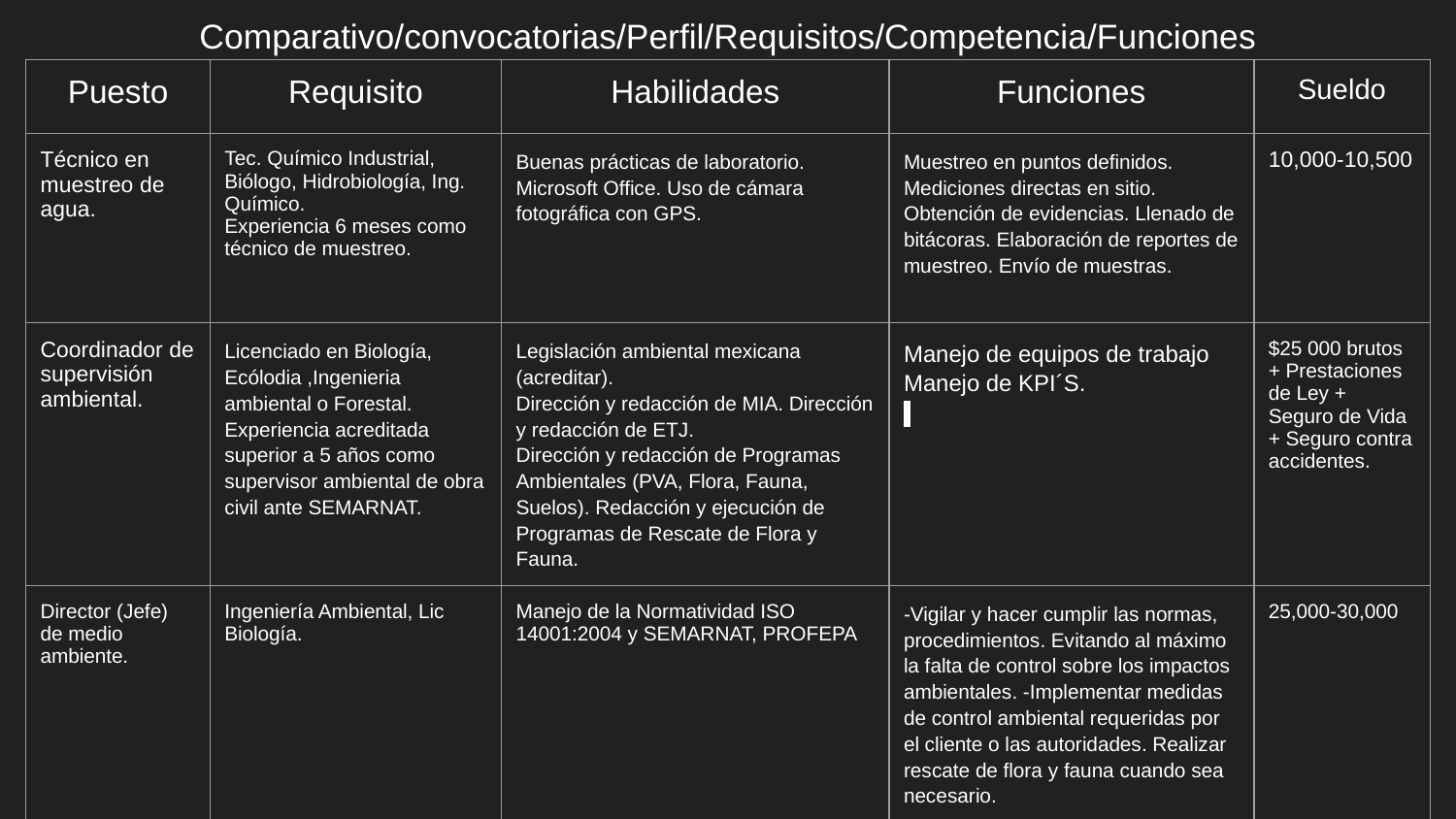

# Comparativo/convocatorias/Perfil/Requisitos/Competencia/Funciones

| Puesto | Requisito | Habilidades | Funciones | Sueldo |
| --- | --- | --- | --- | --- |
| Técnico en muestreo de agua. | Tec. Químico Industrial, Biólogo, Hidrobiología, Ing. Químico. Experiencia 6 meses como técnico de muestreo. | Buenas prácticas de laboratorio. Microsoft Office. Uso de cámara fotográfica con GPS. | Muestreo en puntos definidos. Mediciones directas en sitio. Obtención de evidencias. Llenado de bitácoras. Elaboración de reportes de muestreo. Envío de muestras. | 10,000-10,500 |
| Coordinador de supervisión ambiental. | Licenciado en Biología, Ecólodia ,Ingenieria ambiental o Forestal. Experiencia acreditada superior a 5 años como supervisor ambiental de obra civil ante SEMARNAT. | Legislación ambiental mexicana (acreditar). Dirección y redacción de MIA. Dirección y redacción de ETJ. Dirección y redacción de Programas Ambientales (PVA, Flora, Fauna, Suelos). Redacción y ejecución de Programas de Rescate de Flora y Fauna. | Manejo de equipos de trabajo Manejo de KPI´S. | $25 000 brutos + Prestaciones de Ley + Seguro de Vida + Seguro contra accidentes. |
| Director (Jefe) de medio ambiente. | Ingeniería Ambiental, Lic Biología. | Manejo de la Normatividad ISO 14001:2004 y SEMARNAT, PROFEPA | -Vigilar y hacer cumplir las normas, procedimientos. Evitando al máximo la falta de control sobre los impactos ambientales. -Implementar medidas de control ambiental requeridas por el cliente o las autoridades. Realizar rescate de flora y fauna cuando sea necesario. | 25,000-30,000 |